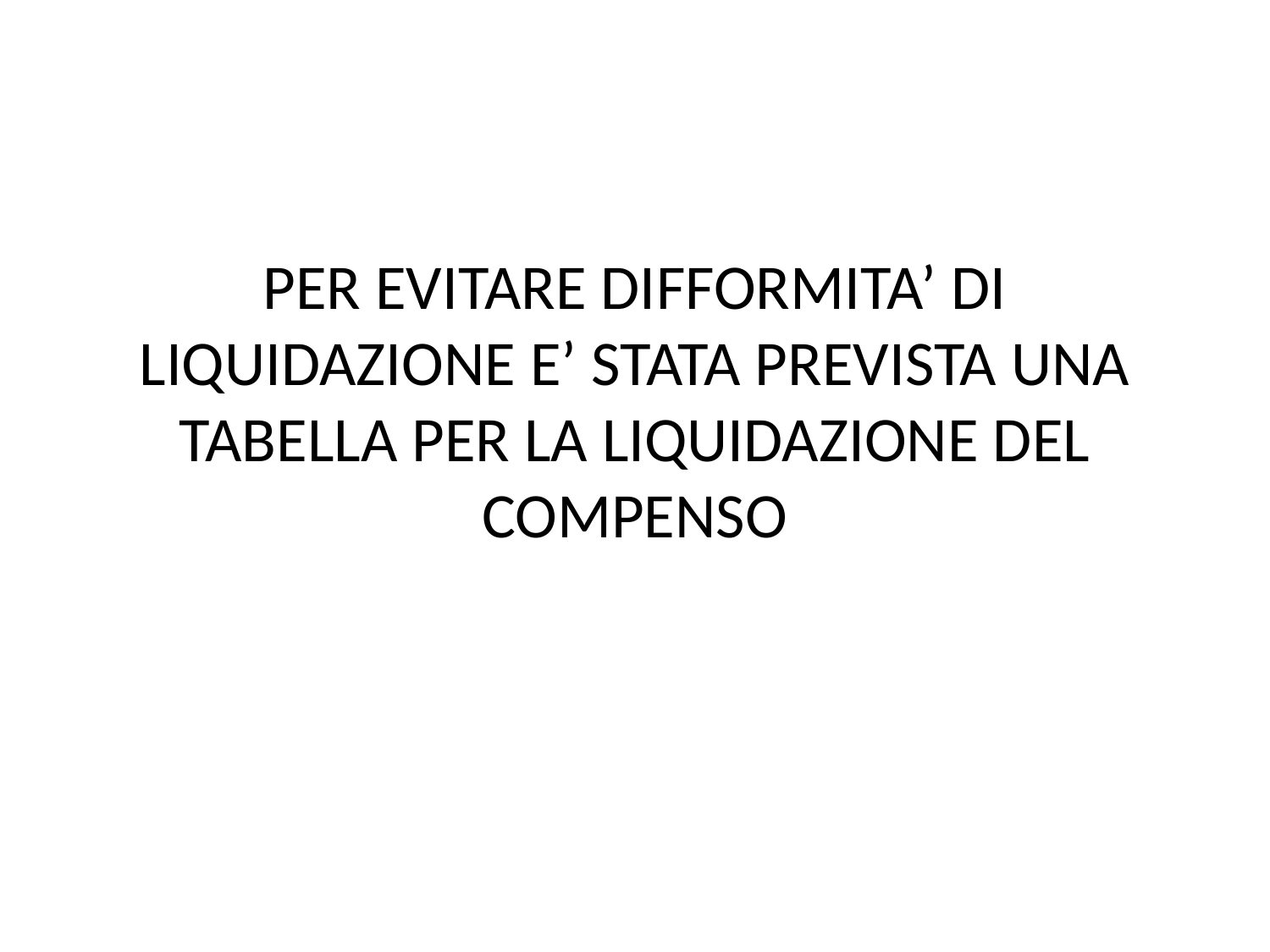

# PER EVITARE DIFFORMITA’ DI LIQUIDAZIONE E’ STATA PREVISTA UNA TABELLA PER LA LIQUIDAZIONE DEL COMPENSO